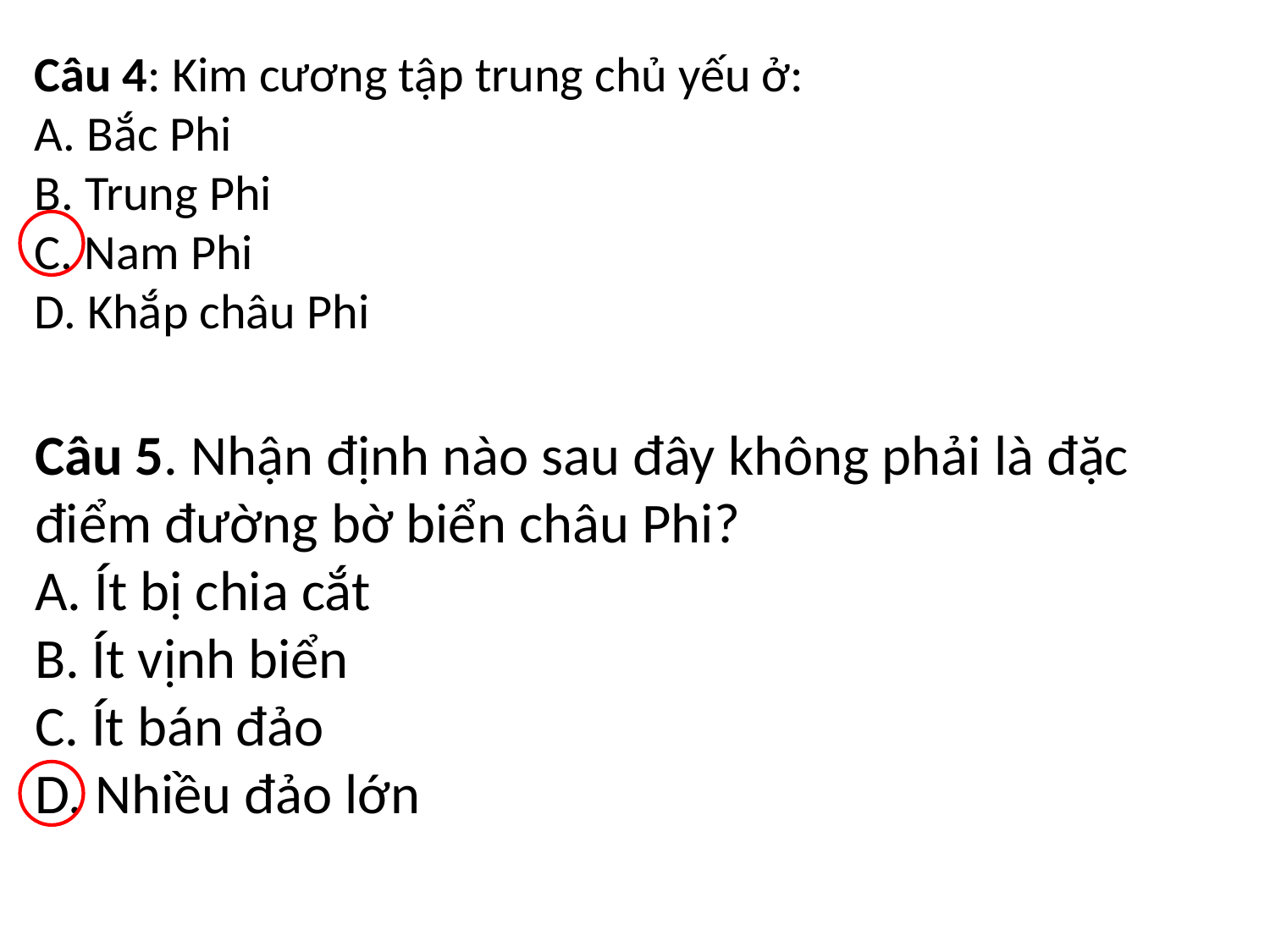

Câu 4: Kim cương tập trung chủ yếu ở:
A. Bắc Phi
B. Trung Phi
C. Nam Phi
D. Khắp châu Phi

#

Câu 5. Nhận định nào sau đây không phải là đặc điểm đường bờ biển châu Phi?
A. Ít bị chia cắt
B. Ít vịnh biển
C. Ít bán đảo
D. Nhiều đảo lớn